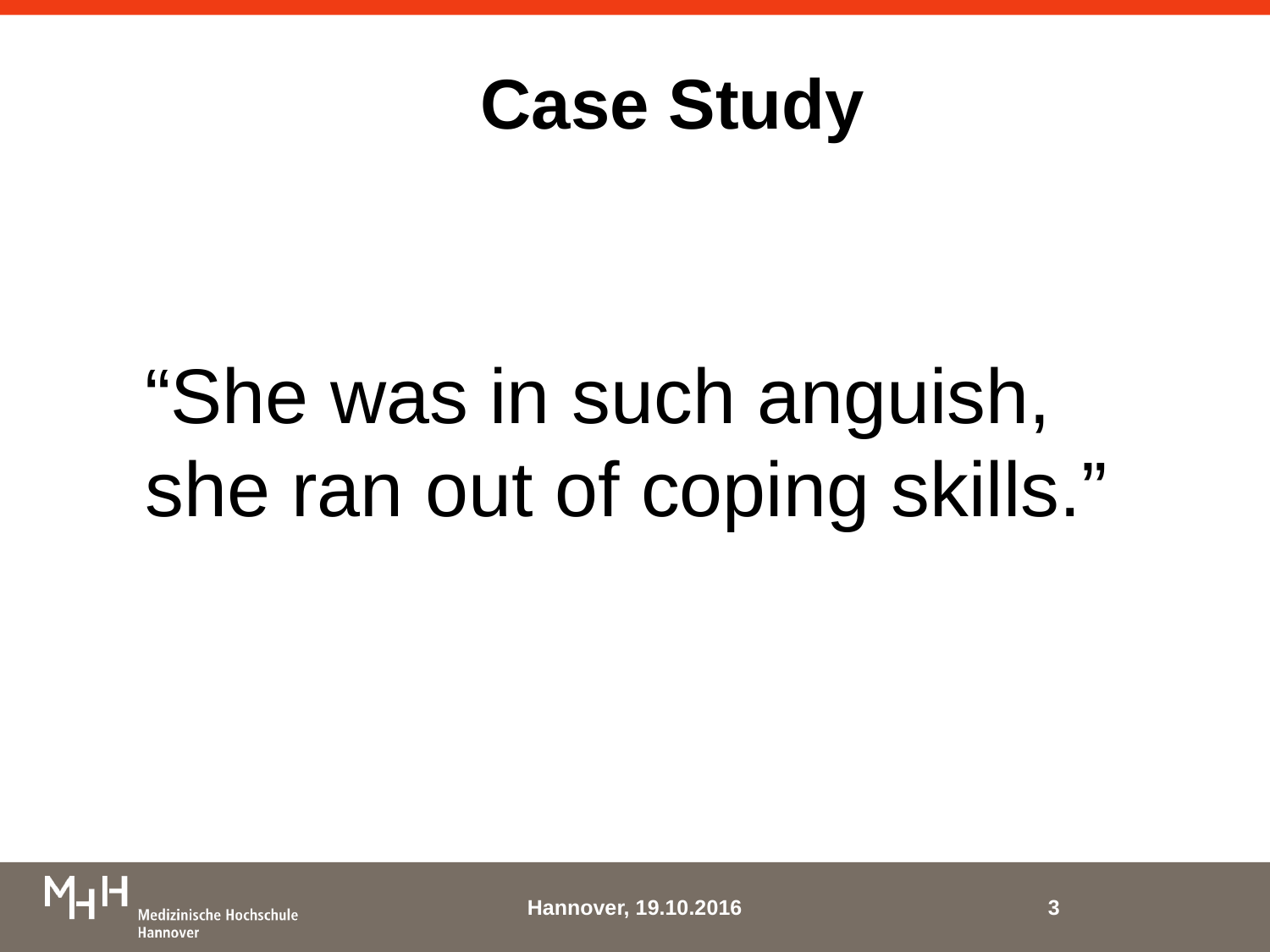

# Case Study
“She was in such anguish, she ran out of coping skills.”